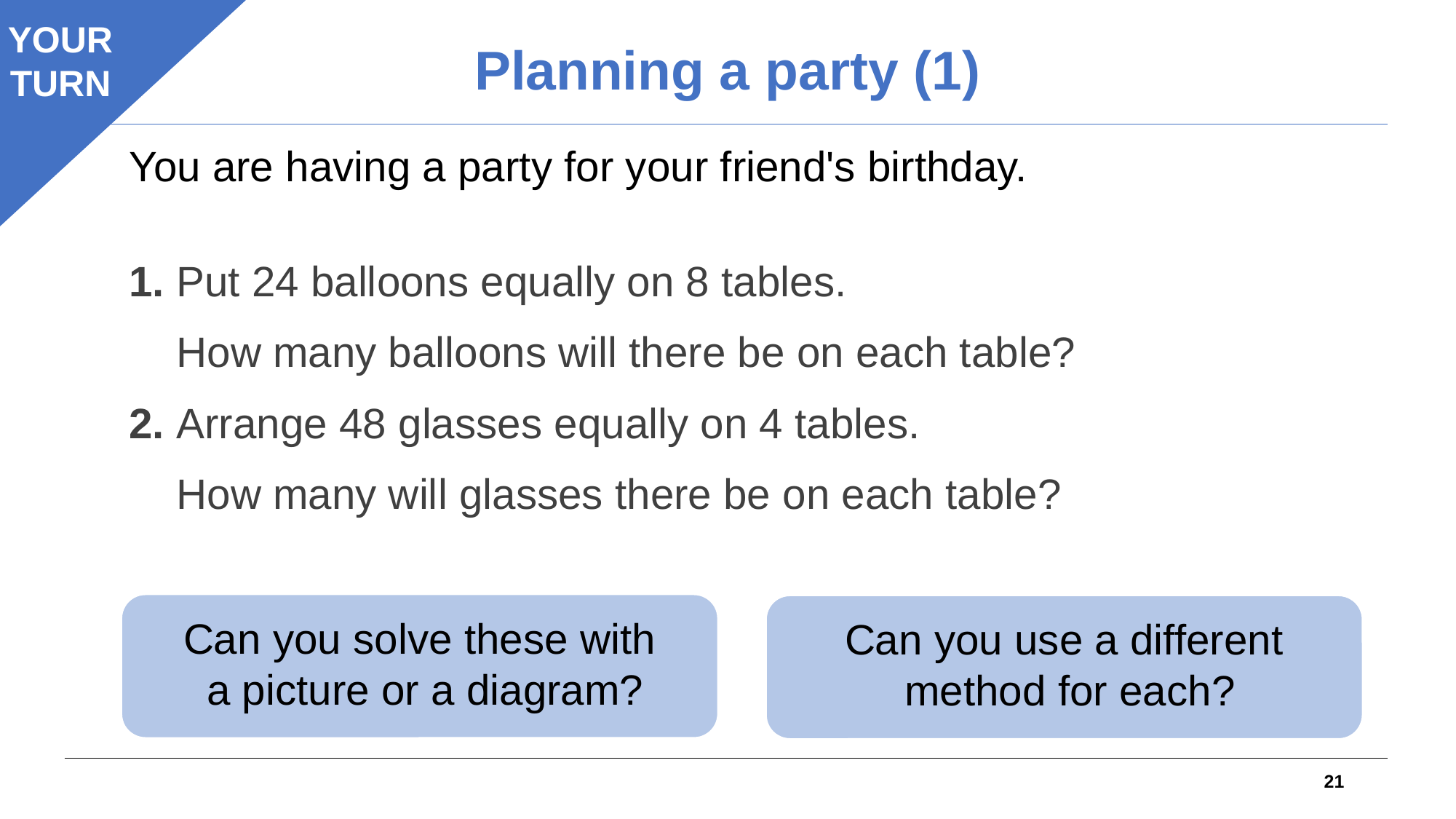

YOUR
TURN
Planning a party (1)
You are having a party for your friend's birthday.

1. Put 24 balloons equally on 8 tables.
    How many balloons will there be on each table?
2. Arrange 48 glasses equally on 4 tables.
    How many will glasses there be on each table?

Can you solve these with
 a picture or a diagram?

Can you use a different
 method for each?

21